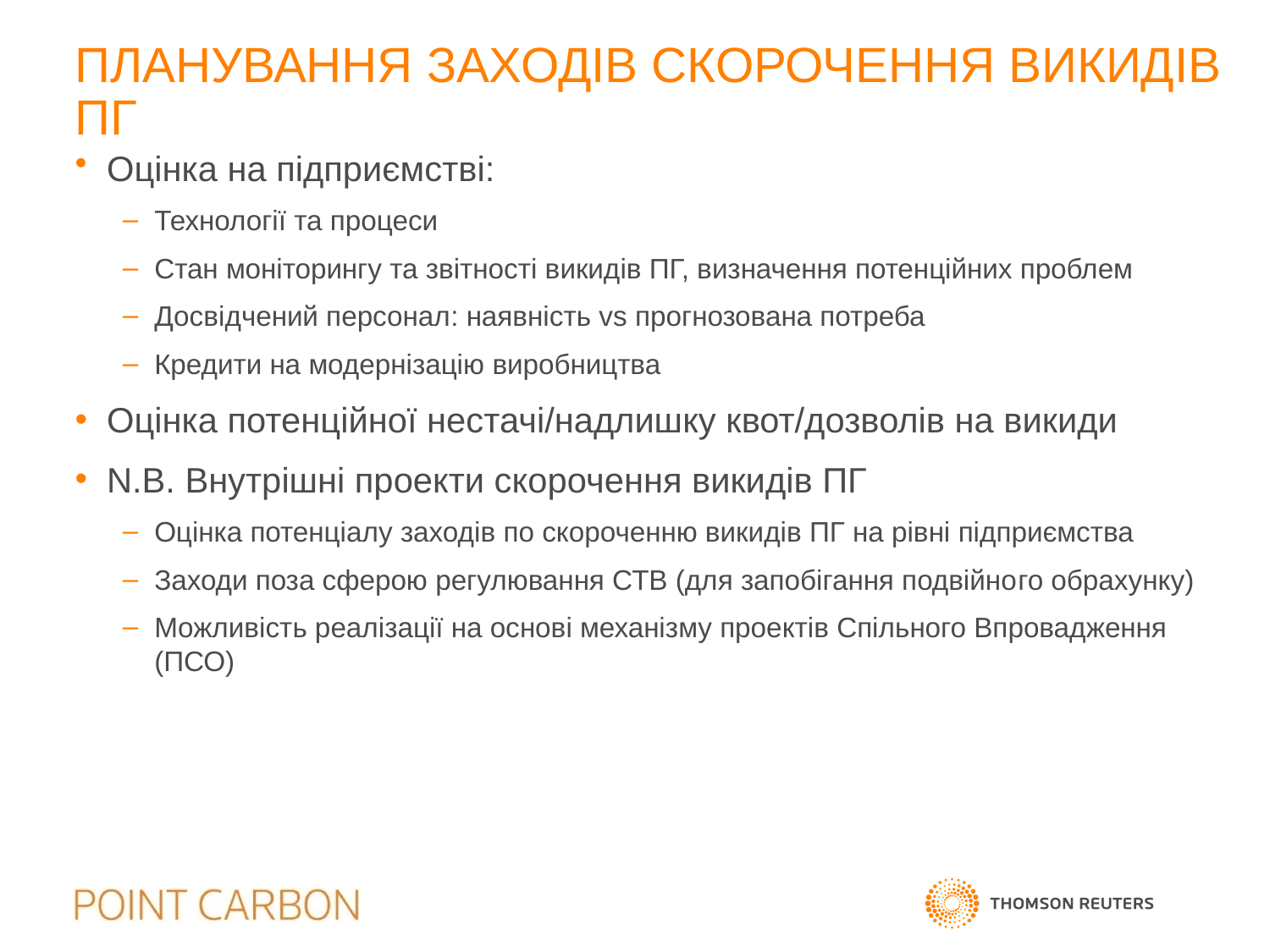

# Планування заходів скорочення викидів ПГ
Оцінка на підприємстві:
Технології та процеси
Стан моніторингу та звітності викидів ПГ, визначення потенційних проблем
Досвідчений персонал: наявність vs прогнозована потреба
Кредити на модернізацію виробництва
Оцінка потенційної нестачі/надлишку квот/дозволів на викиди
N.B. Внутрішні проекти скорочення викидів ПГ
Оцінка потенціалу заходів по скороченню викидів ПГ на рівні підприємства
Заходи поза сферою регулювання СТВ (для запобігання подвійного обрахунку)
Можливість реалізації на основі механізму проектів Спільного Впровадження (ПСО)